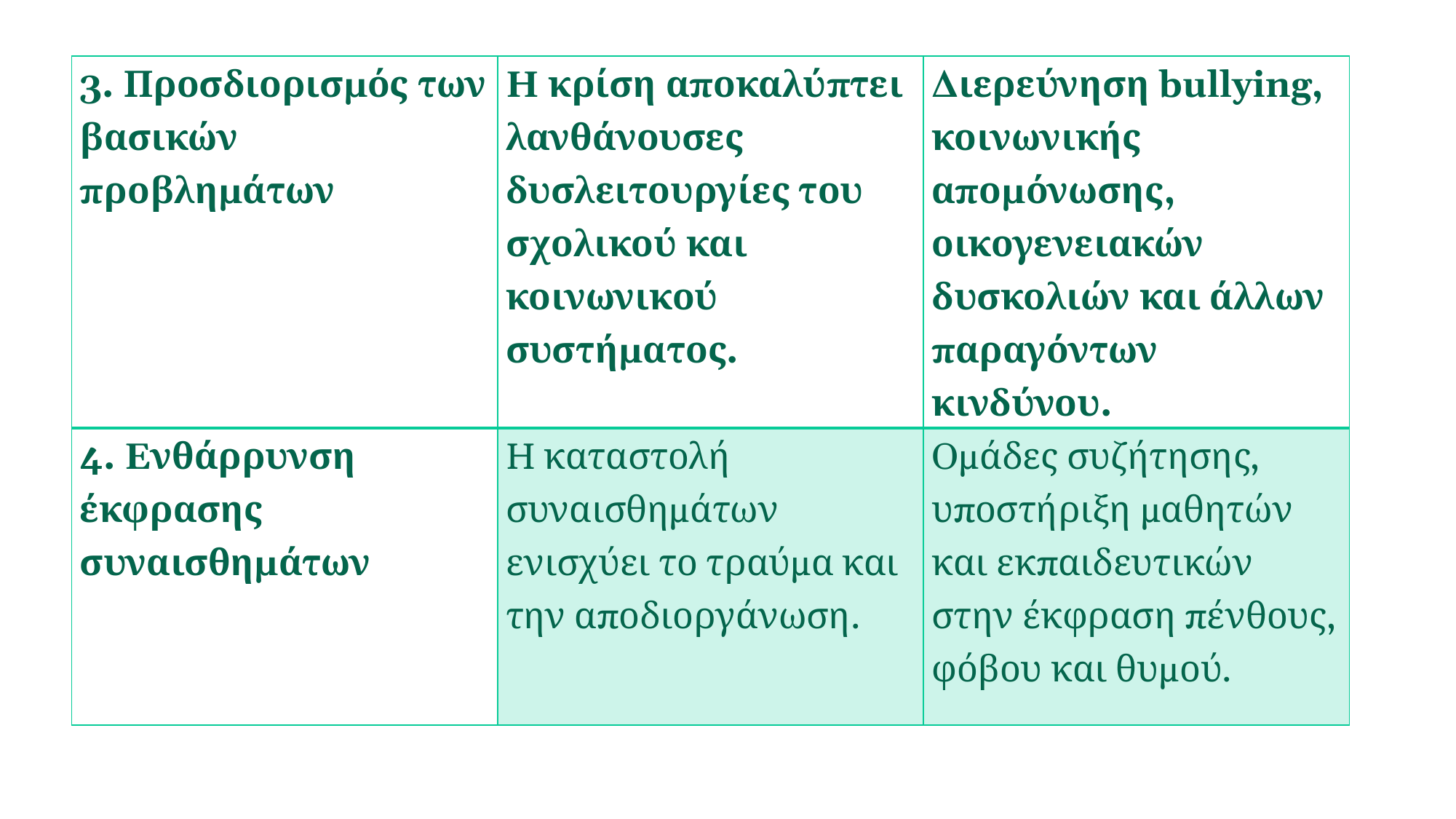

| 3. Προσδιορισμός των βασικών προβλημάτων | Η κρίση αποκαλύπτει λανθάνουσες δυσλειτουργίες του σχολικού και κοινωνικού συστήματος. | Διερεύνηση bullying, κοινωνικής απομόνωσης, οικογενειακών δυσκολιών και άλλων παραγόντων κινδύνου. |
| --- | --- | --- |
| 4. Ενθάρρυνση έκφρασης συναισθημάτων | Η καταστολή συναισθημάτων ενισχύει το τραύμα και την αποδιοργάνωση. | Ομάδες συζήτησης, υποστήριξη μαθητών και εκπαιδευτικών στην έκφραση πένθους, φόβου και θυμού. |